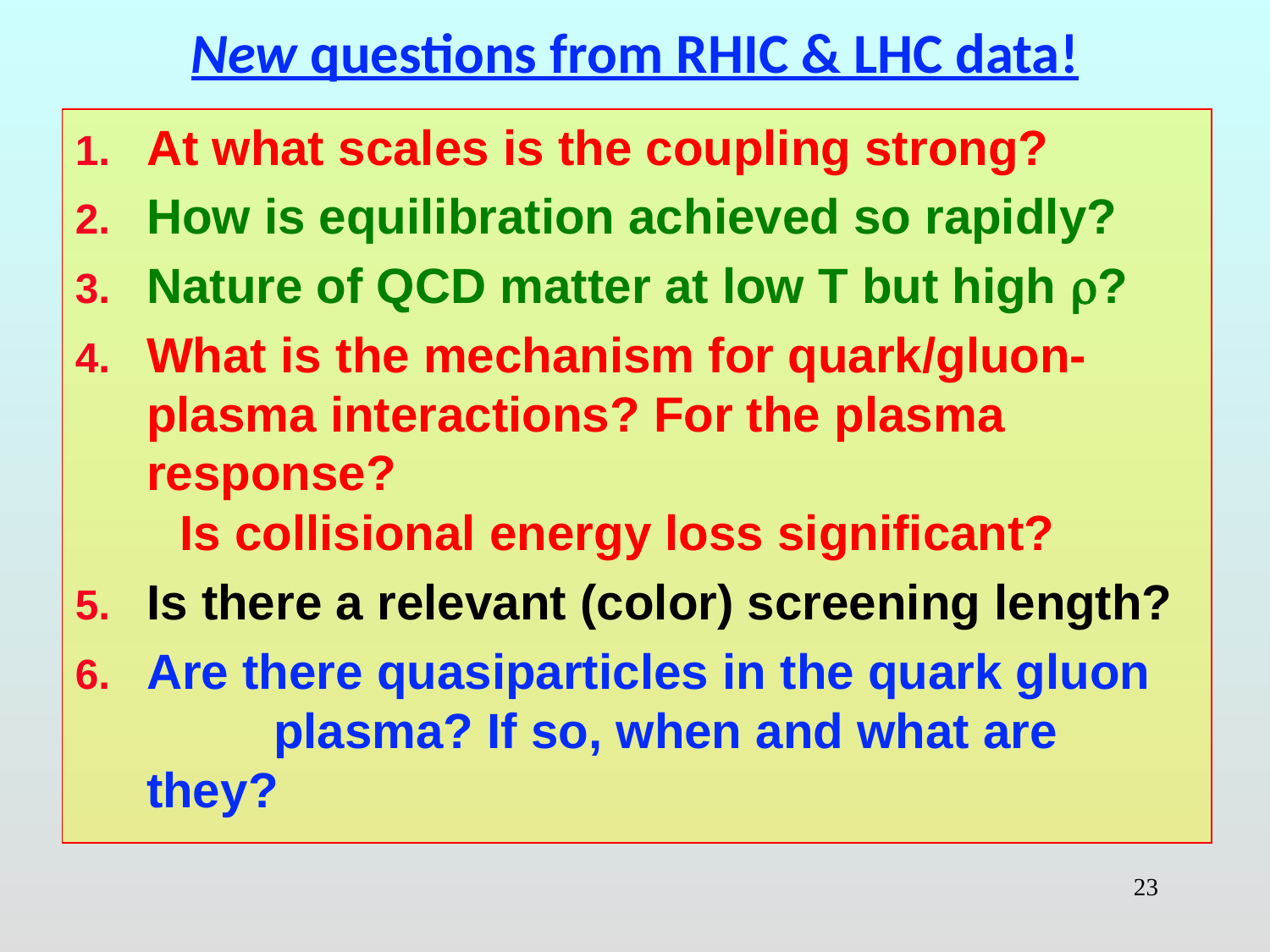

# New questions from RHIC & LHC data!
At what scales is the coupling strong?
How is equilibration achieved so rapidly?
Nature of QCD matter at low T but high ρ?
What is the mechanism for quark/gluon-plasma interactions? For the plasma response?
   Is collisional energy loss significant?
Is there a relevant (color) screening length?
Are there quasiparticles in the quark gluon 	plasma? If so, when and what are they?
23